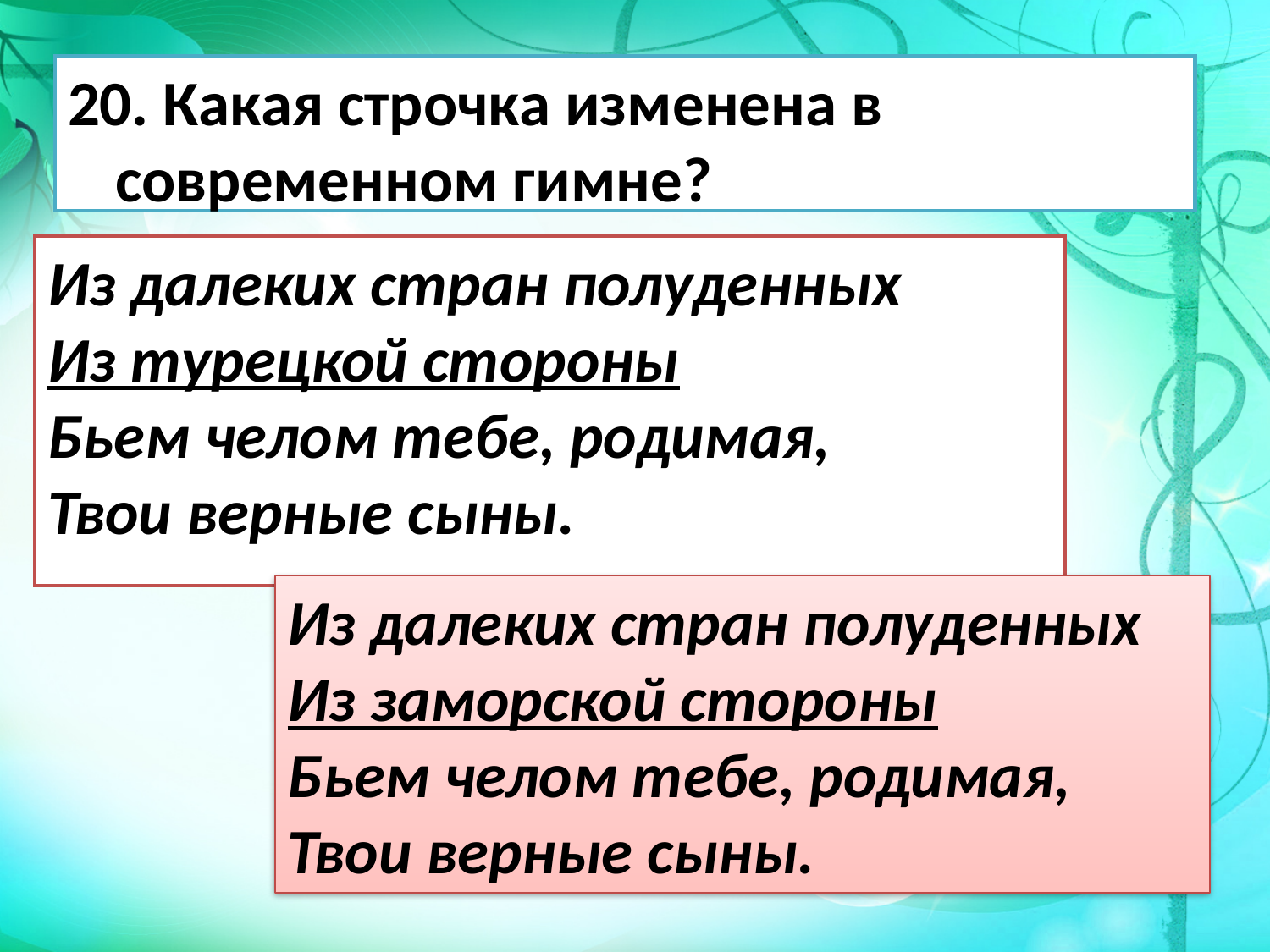

20. Какая строчка изменена в современном гимне?

Из далеких стран полуденных
Из турецкой стороны
Бьем челом тебе, родимая,
Твои верные сыны.
Из далеких стран полуденных
Из заморской стороны
Бьем челом тебе, родимая,
Твои верные сыны.